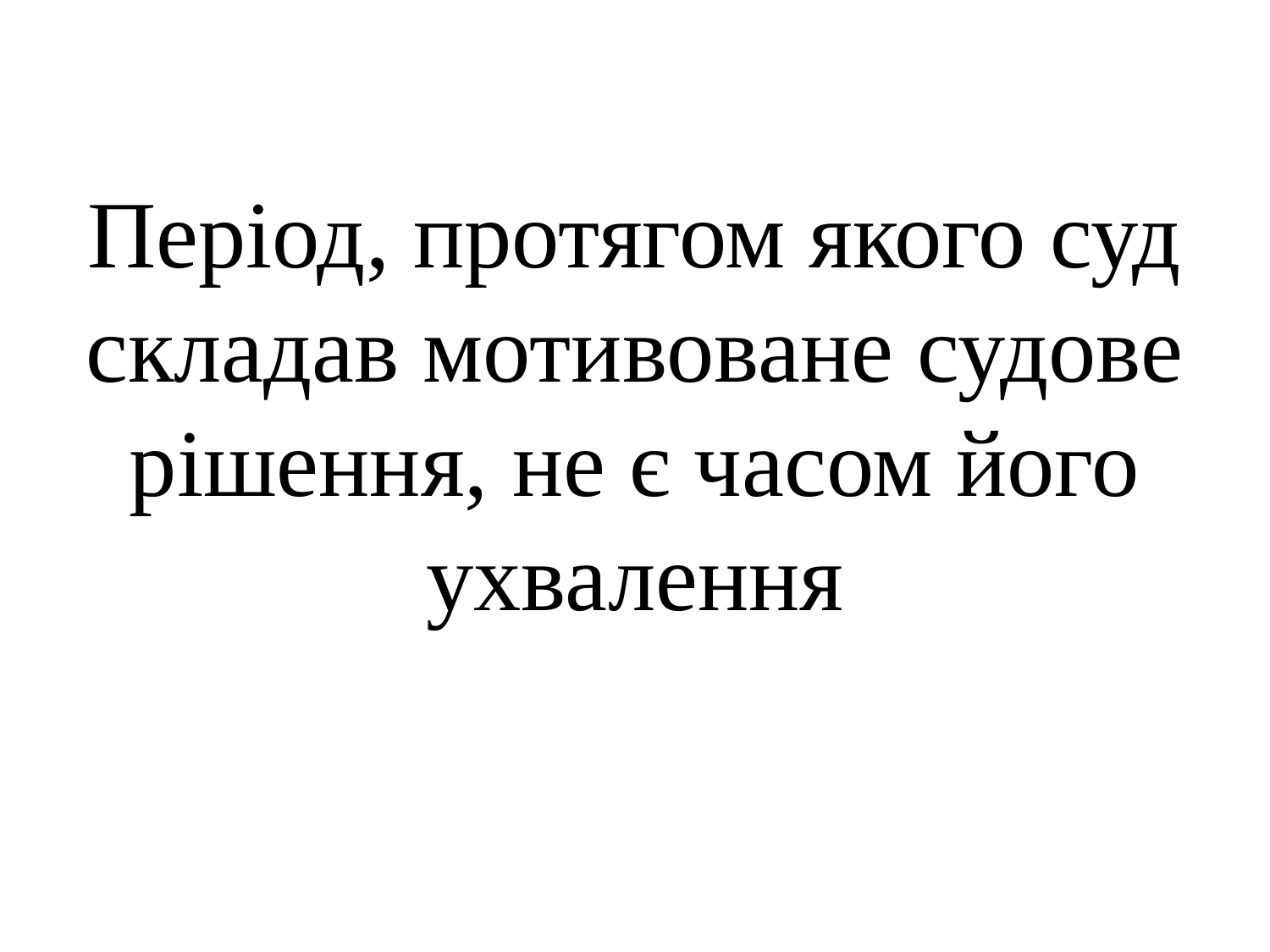

#
Період, протягом якого суд складав мотивоване судове рішення, не є часом його ухвалення